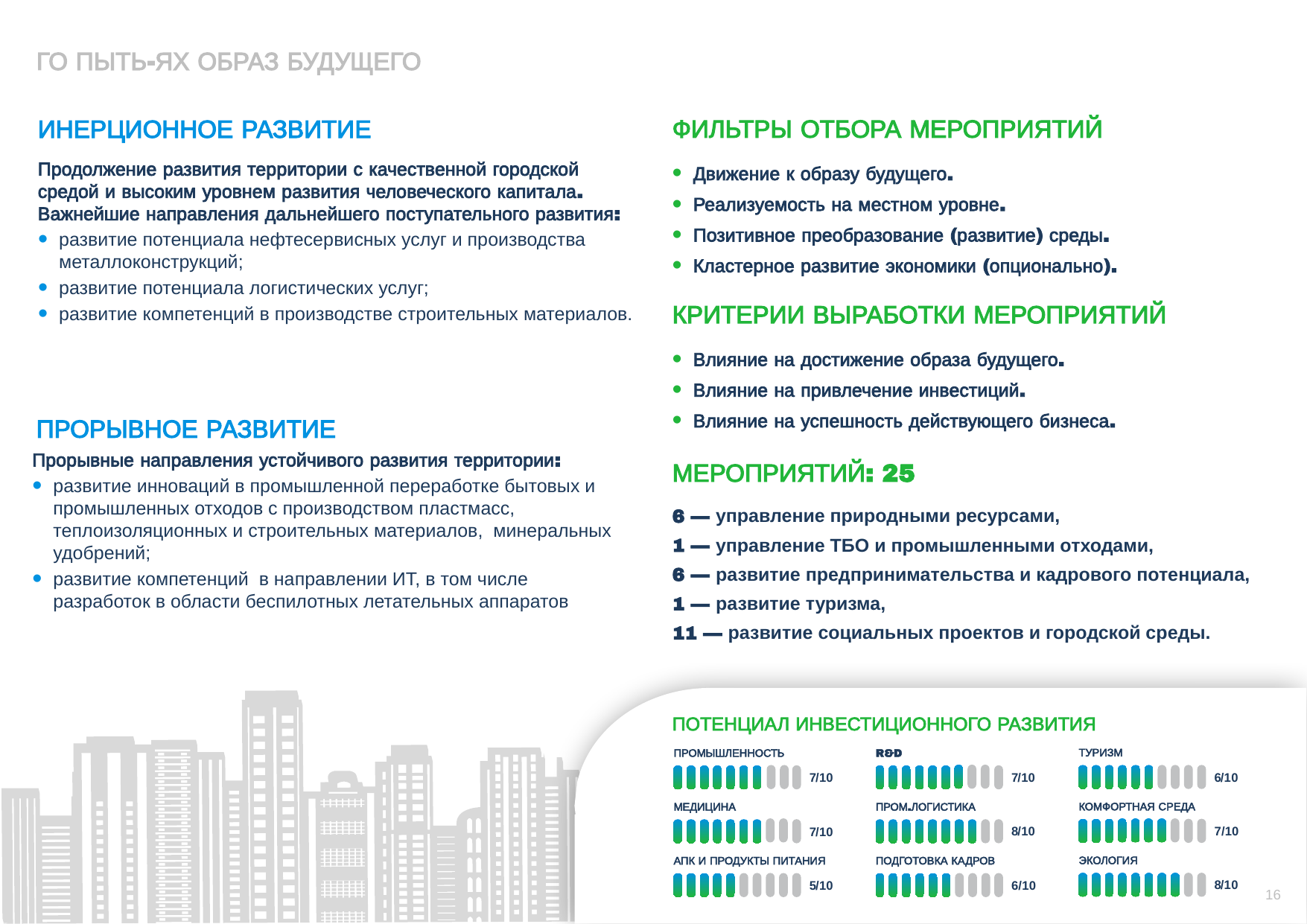

ГО ПЫТЬ-ЯХ ОБРАЗ БУДУЩЕГО
ФИЛЬТРЫ ОТБОРА МЕРОПРИЯТИЙ
ИНЕРЦИОННОЕ РАЗВИТИЕ
Движение к образу будущего.
Реализуемость на местном уровне.
Позитивное преобразование (развитие) среды.
Кластерное развитие экономики (опционально).
Продолжение развития территории с качественной городской средой и высоким уровнем развития человеческого капитала. Важнейшие направления дальнейшего поступательного развития:
развитие потенциала нефтесервисных услуг и производства металлоконструкций;
развитие потенциала логистических услуг;
развитие компетенций в производстве строительных материалов.
КРИТЕРИИ ВЫРАБОТКИ МЕРОПРИЯТИЙ
Влияние на достижение образа будущего.
Влияние на привлечение инвестиций.
Влияние на успешность действующего бизнеса.
ПРОРЫВНОЕ РАЗВИТИЕ
Прорывные направления устойчивого развития территории:
развитие инноваций в промышленной переработке бытовых и промышленных отходов с производством пластмасс, теплоизоляционных и строительных материалов,  минеральных удобрений;
развитие компетенций  в направлении ИТ, в том числе разработок в области беспилотных летательных аппаратов

МЕРОПРИЯТИЙ: 25
6 — управление природными ресурсами,
1 — управление ТБО и промышленными отходами,
6 — развитие предпринимательства и кадрового потенциала,
1 — развитие туризма,
11 — развитие социальных проектов и городской среды.

ПОТЕНЦИАЛ ИНВЕСТИЦИОННОГО РАЗВИТИЯ
ТУРИЗМ
R&D
ПРОМЫШЛЕННОСТЬ

6/10
7/10
7/10

КОМФОРТНАЯ СРЕДА
ПРОМ.ЛОГИСТИКА
МЕДИЦИНА

7/10
8/10
7/10
ЭКОЛОГИЯ
ПОДГОТОВКА КАДРОВ
АПК И ПРОДУКТЫ ПИТАНИЯ

8/10
6/10
5/10
16